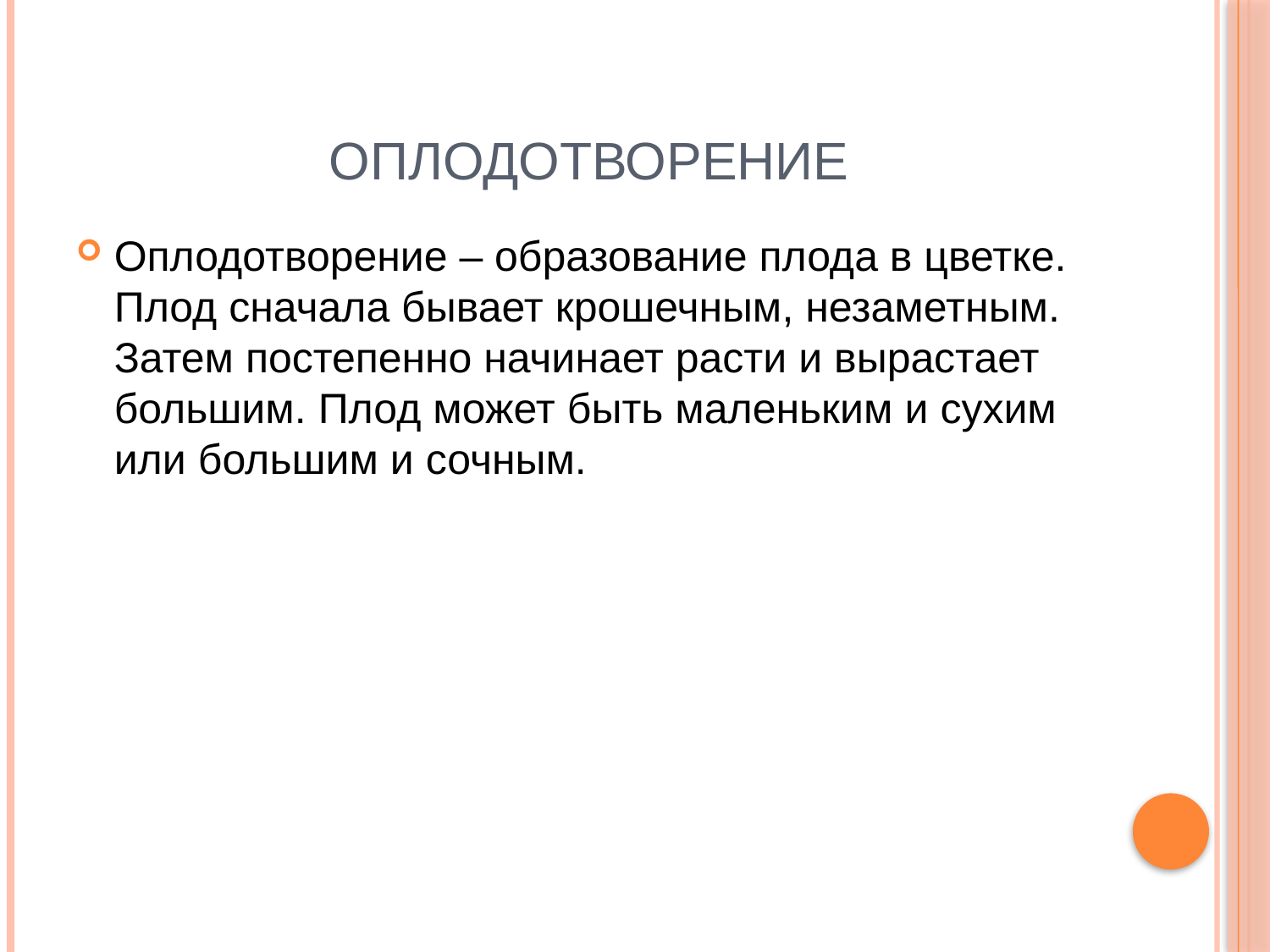

# Оплодотворение
Оплодотворение – образование плода в цветке. Плод сначала бывает крошечным, незаметным. Затем постепенно начинает расти и вырастает большим. Плод может быть маленьким и сухим или большим и сочным.